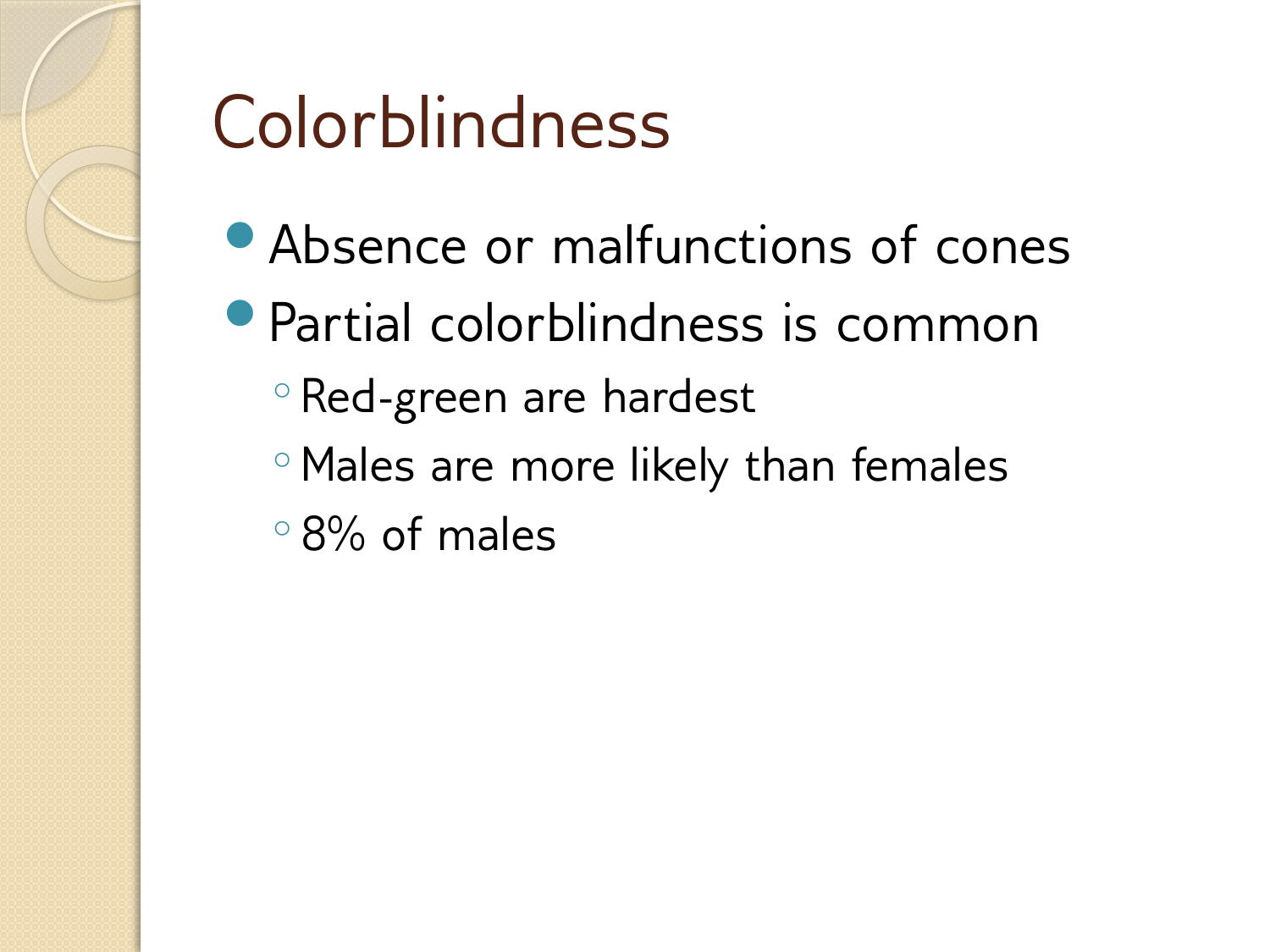

# Colorblindness
Absence or malfunctions of cones
Partial colorblindness is common
Red-green are hardest
Males are more likely than females
8% of males